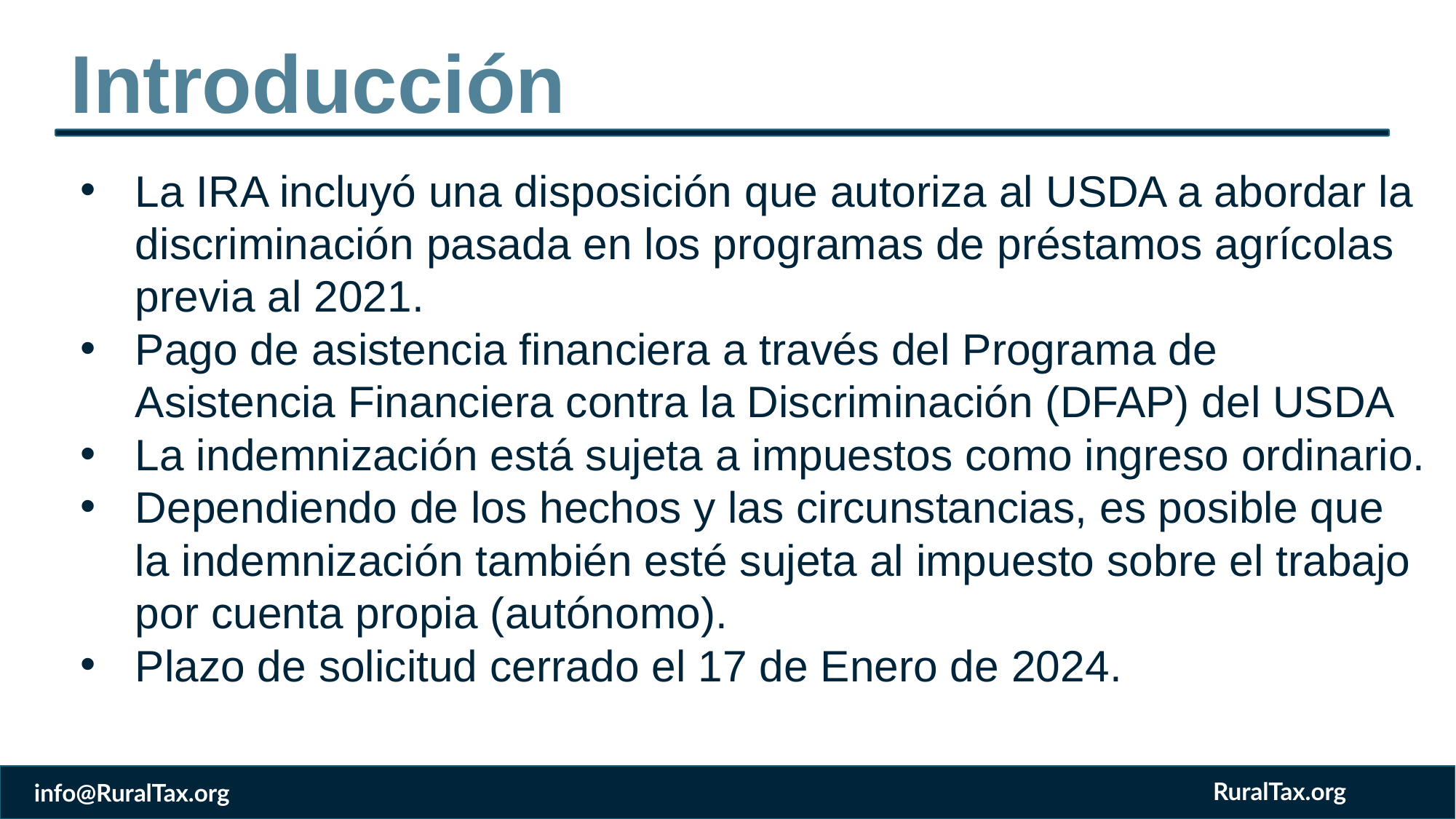

Introducción

La IRA incluyó una disposición que autoriza al USDA a abordar la discriminación pasada en los programas de préstamos agrícolas previa al 2021.
Pago de asistencia financiera a través del Programa de Asistencia Financiera contra la Discriminación (DFAP) del USDA
La indemnización está sujeta a impuestos como ingreso ordinario.
Dependiendo de los hechos y las circunstancias, es posible que la indemnización también esté sujeta al impuesto sobre el trabajo por cuenta propia (autónomo).
Plazo de solicitud cerrado el 17 de Enero de 2024.